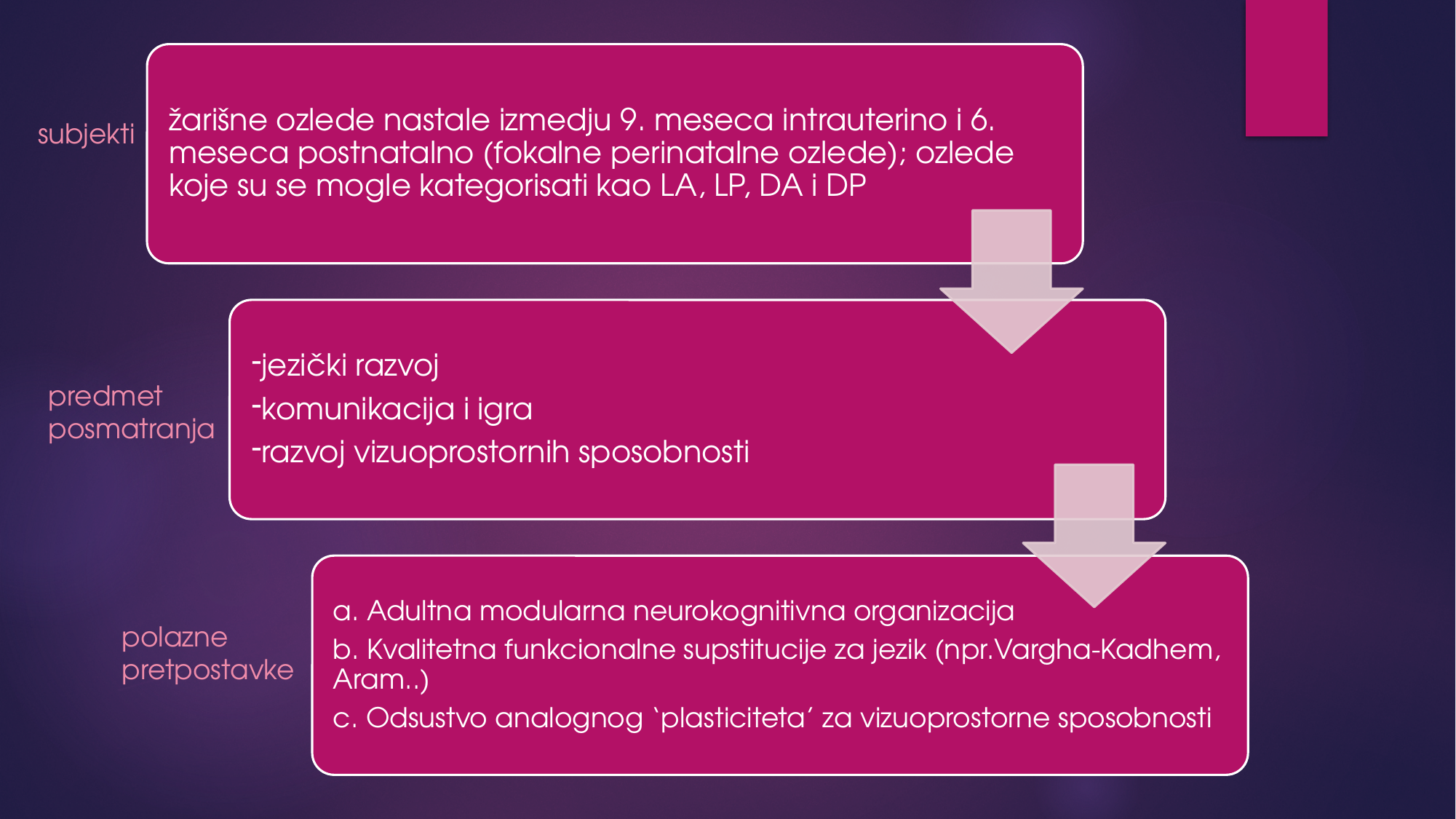

žarišne ozlede nastale izmedju 9. meseca intrauterino i 6. meseca postnatalno (fokalne perinatalne ozlede); ozlede koje su se mogle kategorisati kao LA, LP, DA i DP
jezički razvoj
komunikacija i igra
razvoj vizuoprostornih sposobnosti
a. Adultna modularna neurokognitivna organizacija
b. Kvalitetna funkcionalne supstitucije za jezik (npr.Vargha-Kadhem, Aram..)
c. Odsustvo analognog ‘plasticiteta’ za vizuoprostorne sposobnosti

subjekti
predmet posmatranja
polazne pretpostavke